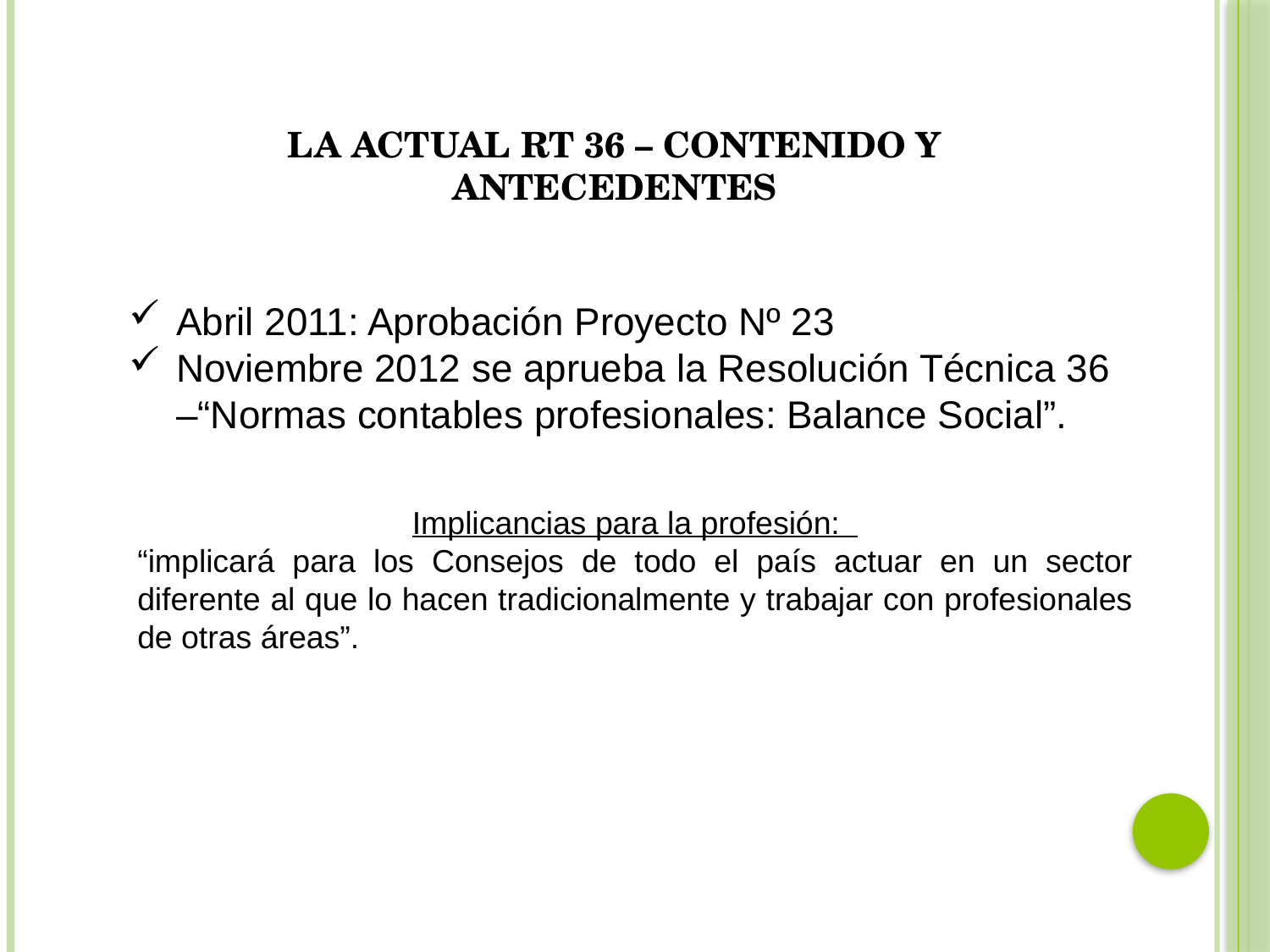

LA ACTUAL RT 36 – CONTENIDO Y ANTECEDENTES

Abril 2011: Aprobación Proyecto Nº 23
Noviembre 2012 se aprueba la Resolución Técnica 36 –“Normas contables profesionales: Balance Social”.

Implicancias para la profesión:
“implicará para los Consejos de todo el país actuar en un sector diferente al que lo hacen tradicionalmente y trabajar con profesionales de otras áreas”.